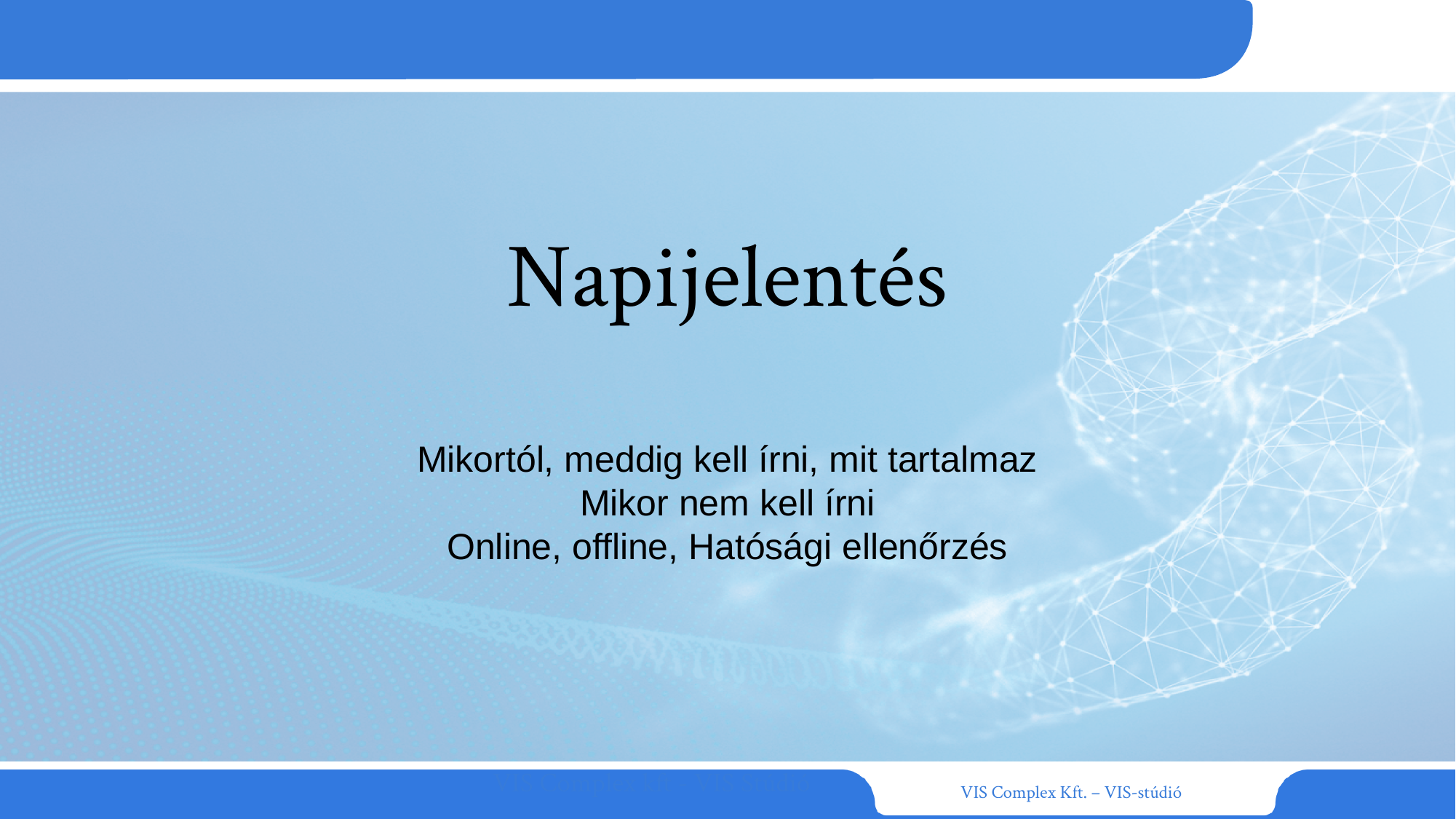

# Napijelentés
Mikortól, meddig kell írni, mit tartalmaz
Mikor nem kell írni
Online, offline, Hatósági ellenőrzés
VIS Complex kft - VIS Stúdió